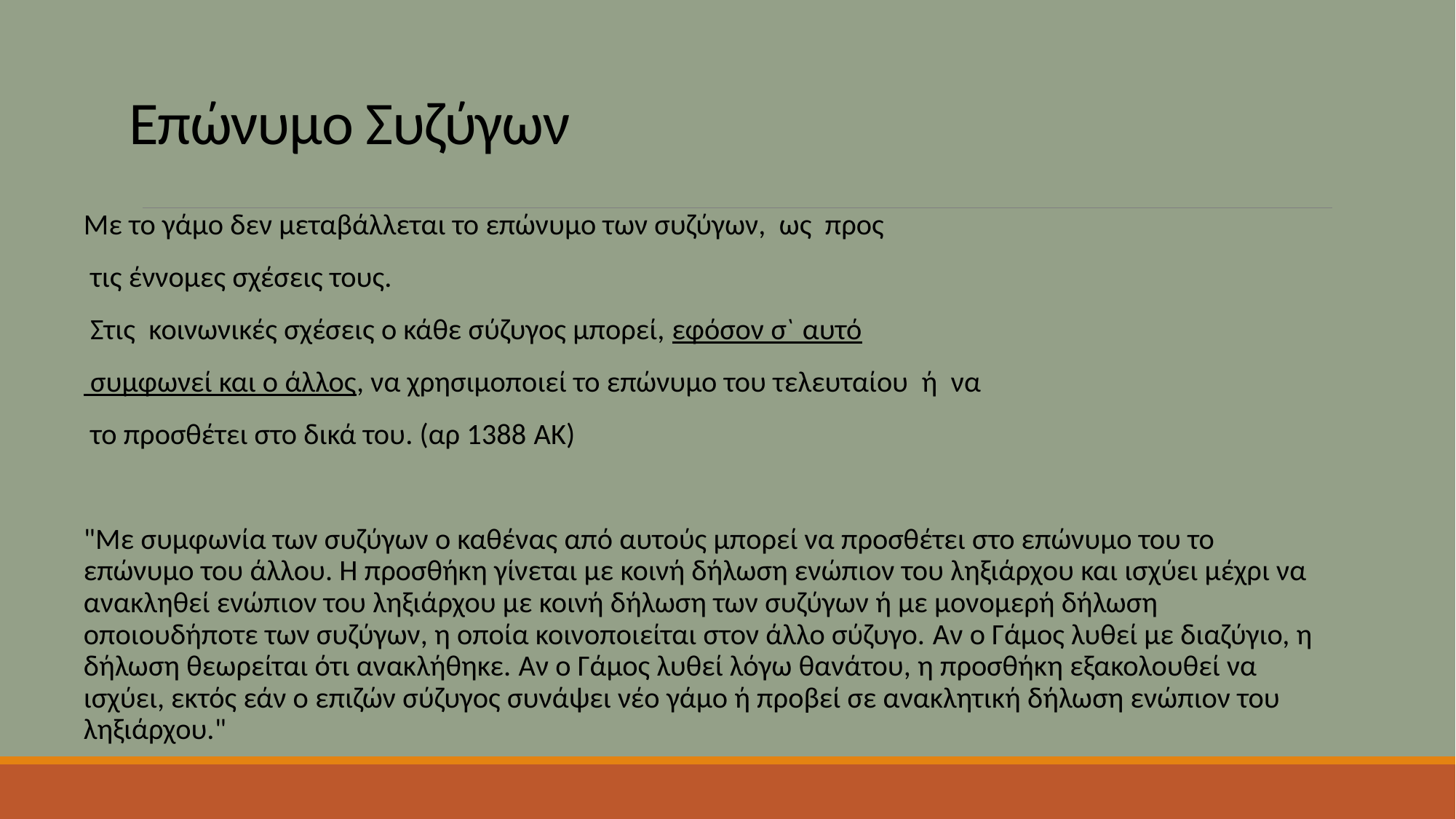

# Επώνυμο Συζύγων
Με το γάμο δεν μεταβάλλεται το επώνυμο των συζύγων,  ως  προς
 τις έννομες σχέσεις τους.
 Στις  κοινωνικές σχέσεις ο κάθε σύζυγος μπορεί, εφόσον σ` αυτό
 συμφωνεί και ο άλλος, να χρησιμοποιεί το επώνυμο του τελευταίου  ή  να
 το προσθέτει στο δικά του. (αρ 1388 ΑΚ)

"Με συμφωνία των συζύγων ο καθένας από αυτούς μπορεί να προσθέτει στο επώνυμο του το επώνυμο του άλλου. Η προσθήκη γίνεται με κοινή δήλωση ενώπιον του ληξιάρχου και ισχύει μέχρι να ανακληθεί ενώπιον του ληξιάρχου με κοινή δήλωση των συζύγων ή με μονομερή δήλωση οποιουδήποτε των συζύγων, η οποία κοινοποιείται στον άλλο σύζυγο. Αν ο Γάμος λυθεί με διαζύγιο, η δήλωση θεωρείται ότι ανακλήθηκε. Αν ο Γάμος λυθεί λόγω θανάτου, η προσθήκη εξακολουθεί να ισχύει, εκτός εάν ο επιζών σύζυγος συνάψει νέο γάμο ή προβεί σε ανακλητική δήλωση ενώπιον του ληξιάρχου."